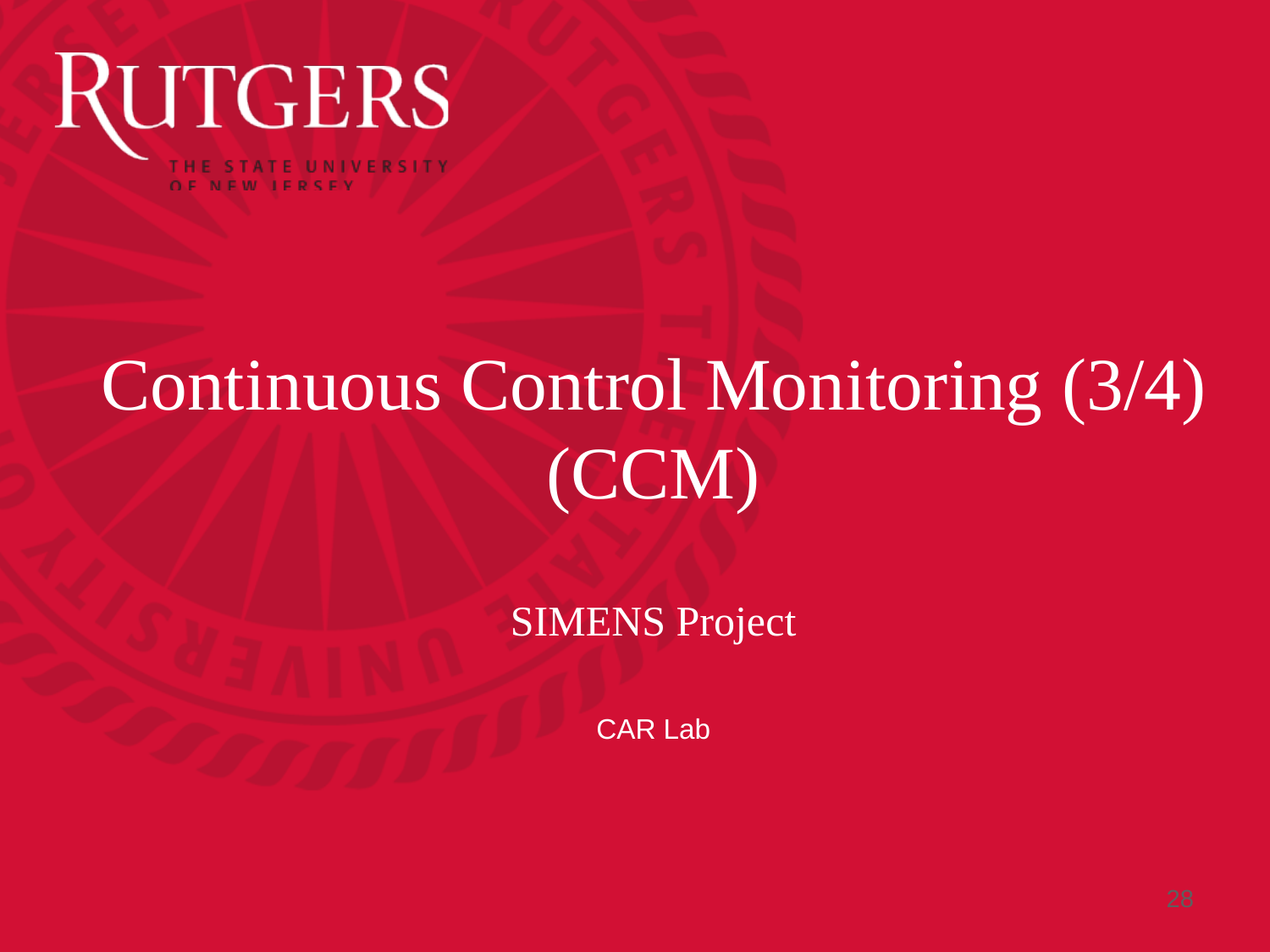

# Continuous Control Monitoring (3/4) (CCM) SIMENS Project
CAR Lab
28